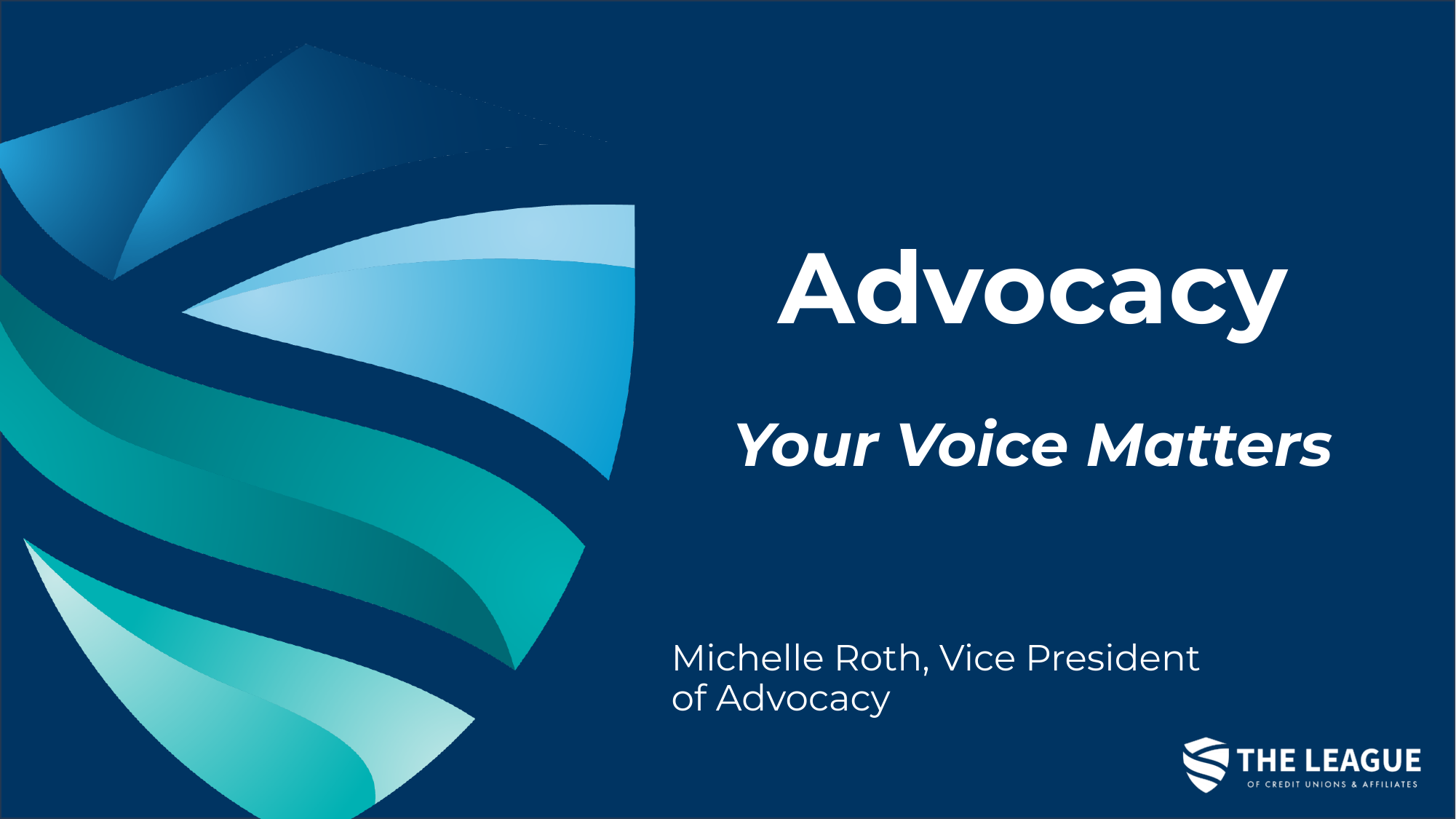

# Advocacy Your Voice Matters
Michelle Roth, Vice President of Advocacy